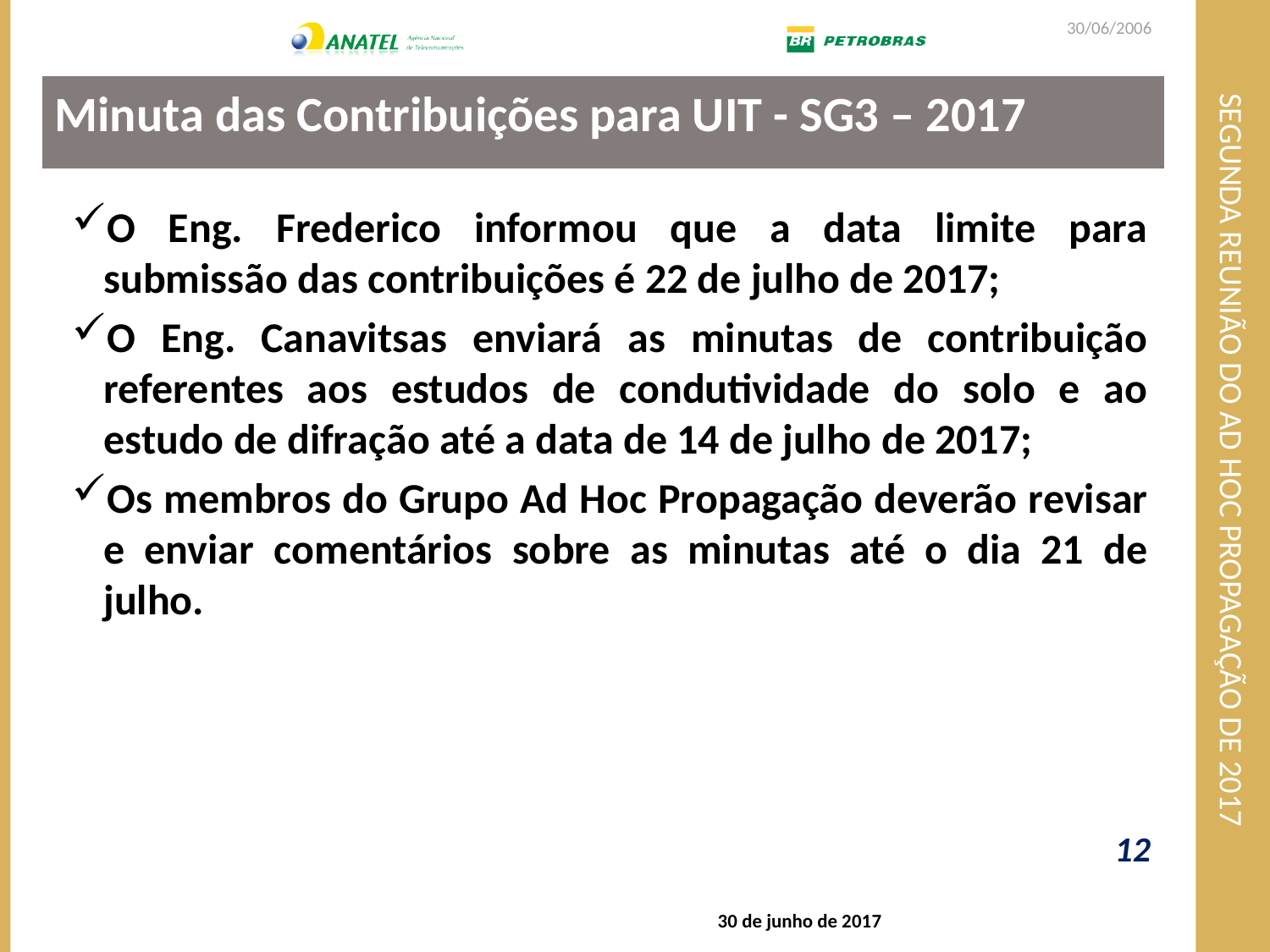

30/06/2006
# Segunda Reunião do Ad Hoc Propagação de 2017
Minuta das Contribuições para UIT - SG3 – 2017

O Eng. Frederico informou que a data limite para submissão das contribuições é 22 de julho de 2017;
O Eng. Canavitsas enviará as minutas de contribuição referentes aos estudos de condutividade do solo e ao estudo de difração até a data de 14 de julho de 2017;
Os membros do Grupo Ad Hoc Propagação deverão revisar e enviar comentários sobre as minutas até o dia 21 de julho.
12
30 de junho de 2017